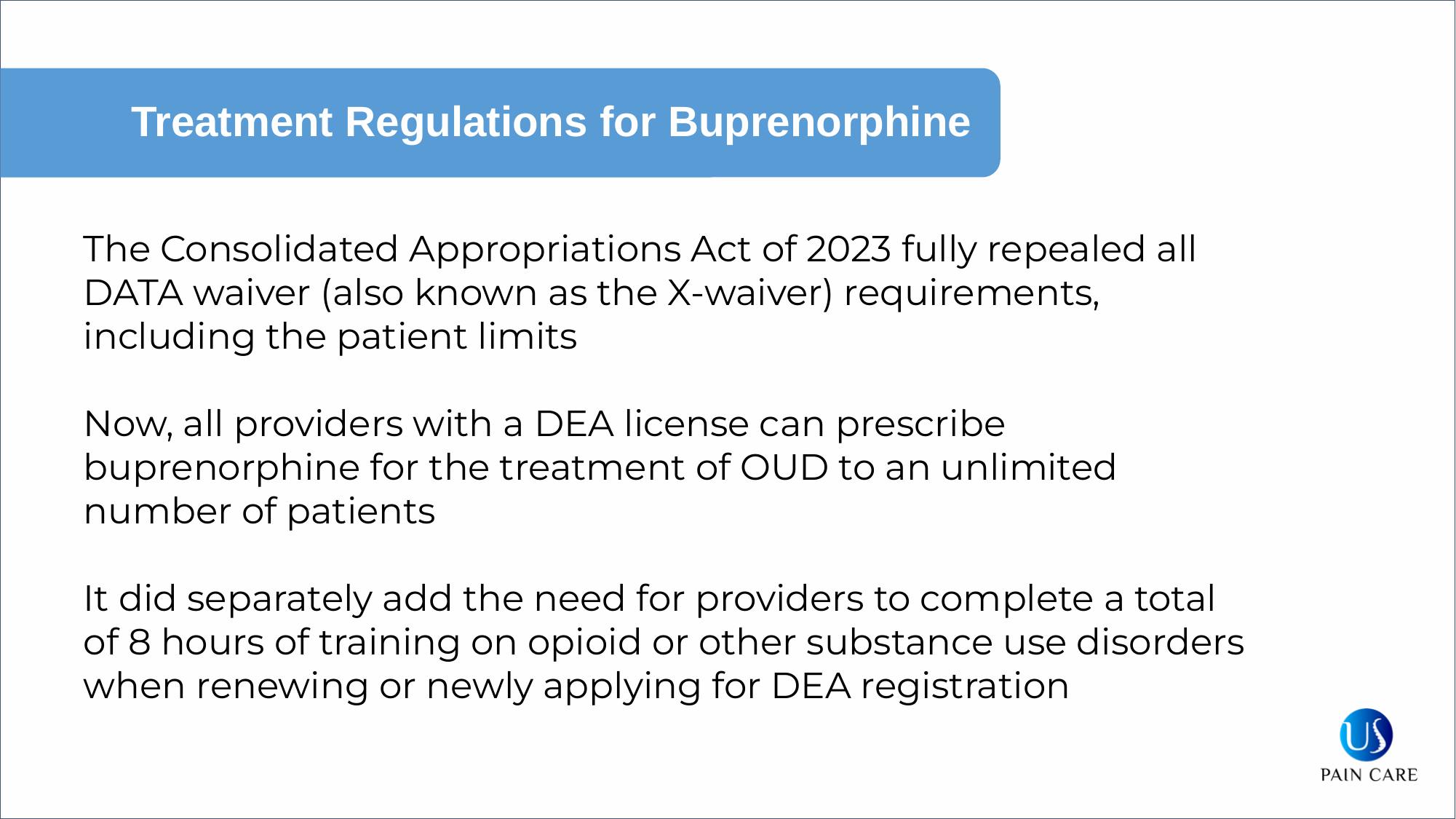

Treatment Regulations for Buprenorphine

The Consolidated Appropriations Act of 2023 fully repealed all DATA waiver (also known as the X-waiver) requirements, including the patient limits

Now, all providers with a DEA license can prescribe buprenorphine for the treatment of OUD to an unlimited number of patients

It did separately add the need for providers to complete a total of 8 hours of training on opioid or other substance use disorders when renewing or newly applying for DEA registration